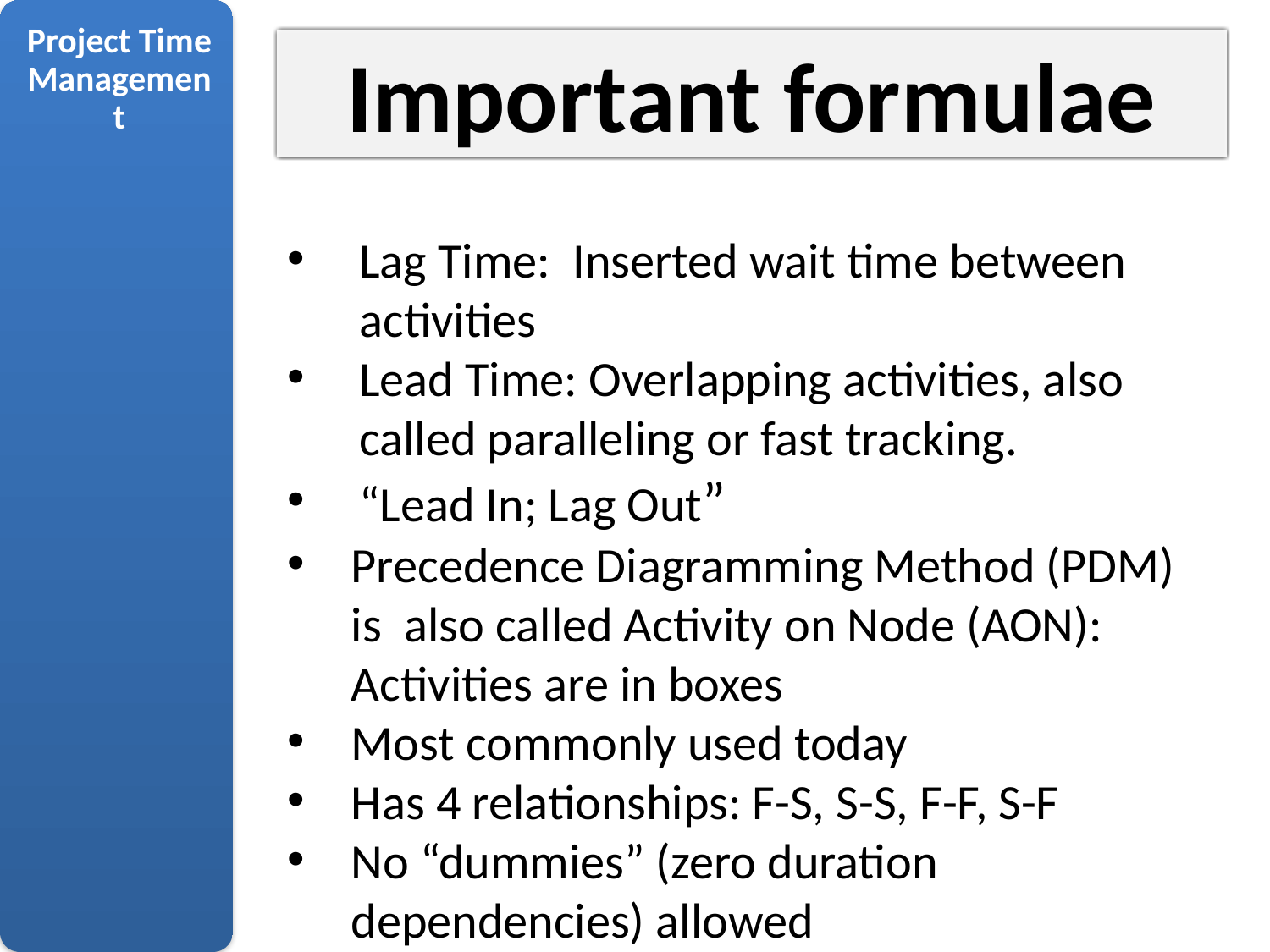

Project Time Management
Important formulae
Lag Time:  Inserted wait time between activities
Lead Time: Overlapping activities, also called paralleling or fast tracking.
“Lead In; Lag Out”
Precedence Diagramming Method (PDM)  is  also called Activity on Node (AON): Activities are in boxes
Most commonly used today
Has 4 relationships: F-S, S-S, F-F, S-F
No “dummies” (zero duration dependencies) allowed